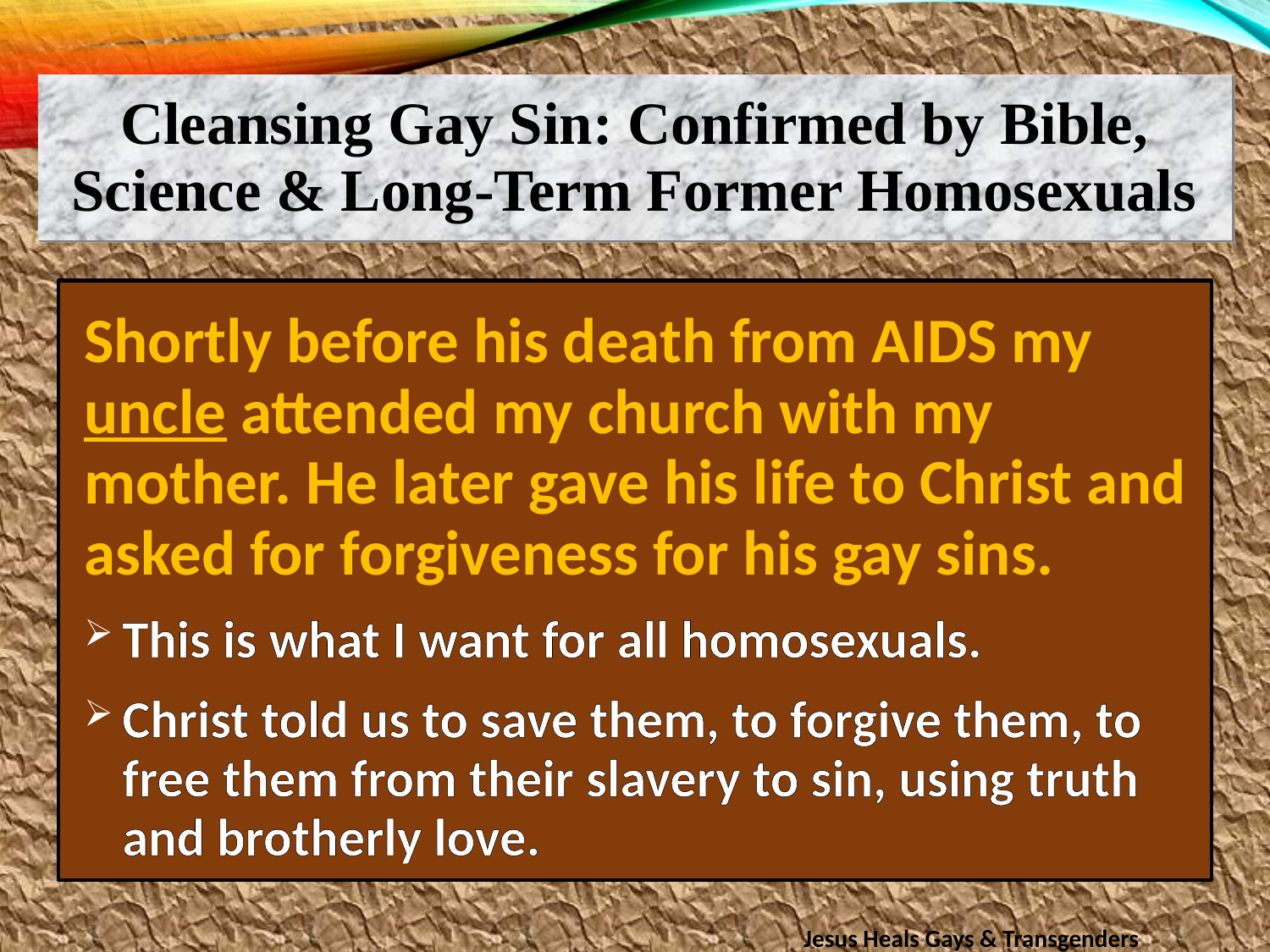

Cleansing Gay Sin: Confirmed by Bible, Science & Long-Term Former Homosexuals
Shortly before his death from AIDS my uncle attended my church with my mother. He later gave his life to Christ and asked for forgiveness for his gay sins.
This is what I want for all homosexuals.
Christ told us to save them, to forgive them, to free them from their slavery to sin, using truth and brotherly love.
Jesus Heals Gays & Transgenders